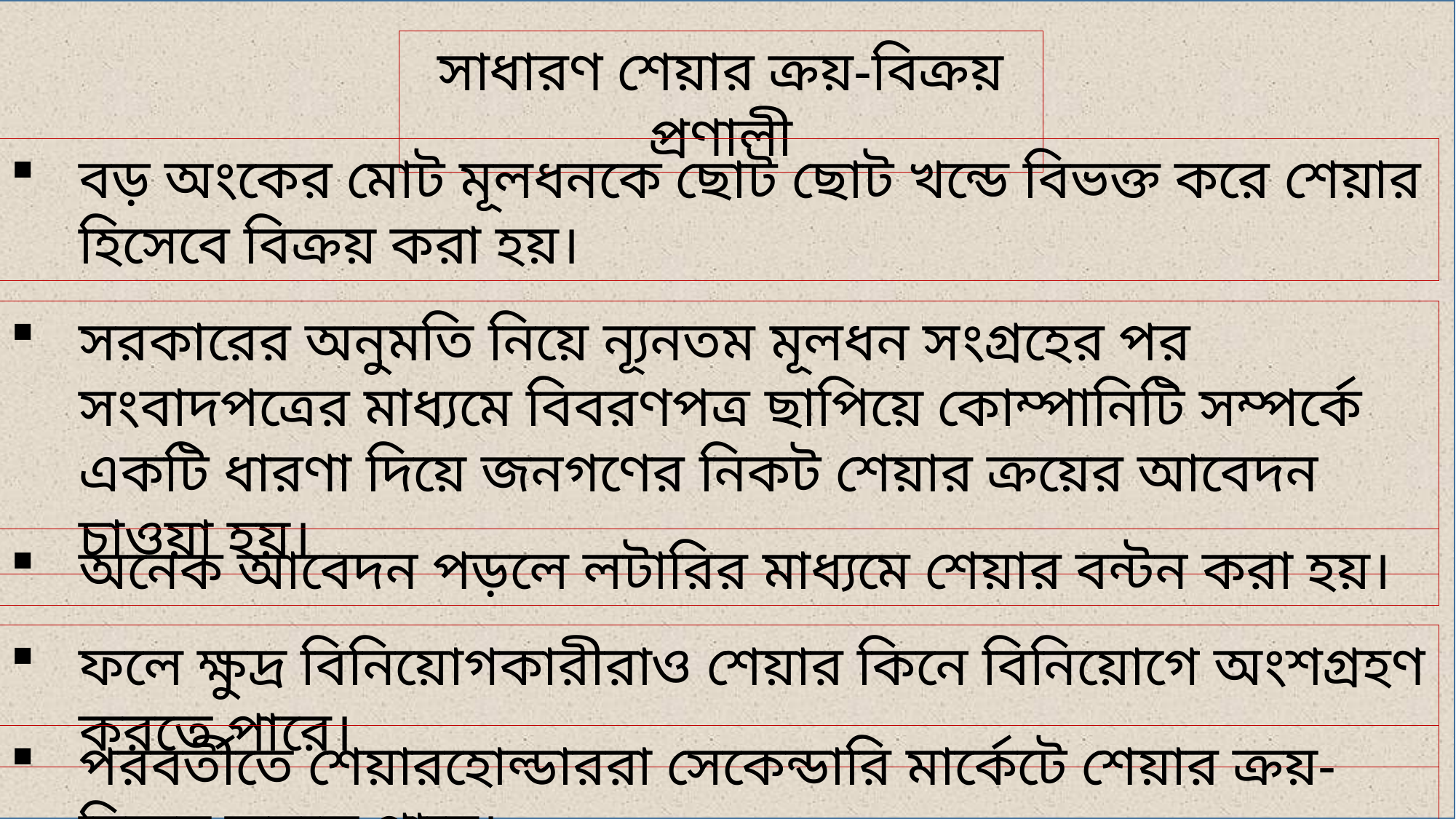

সাধারণ শেয়ার ক্রয়-বিক্রয় প্রণালী
বড় অংকের মোট মূলধনকে ছোট ছোট খন্ডে বিভক্ত করে শেয়ার হিসেবে বিক্রয় করা হয়।
সরকারের অনুমতি নিয়ে ন্যূনতম মূলধন সংগ্রহের পর সংবাদপত্রের মাধ্যমে বিবরণপত্র ছাপিয়ে কোম্পানিটি সম্পর্কে একটি ধারণা দিয়ে জনগণের নিকট শেয়ার ক্রয়ের আবেদন চাওয়া হয়।
অনেক আবেদন পড়লে লটারির মাধ্যমে শেয়ার বন্টন করা হয়।
ফলে ক্ষুদ্র বিনিয়োগকারীরাও শেয়ার কিনে বিনিয়োগে অংশগ্রহণ করতে পারে।
পরবর্তীতে শেয়ারহোল্ডাররা সেকেন্ডারি মার্কেটে শেয়ার ক্রয়-বিক্রয় করতে পারে।